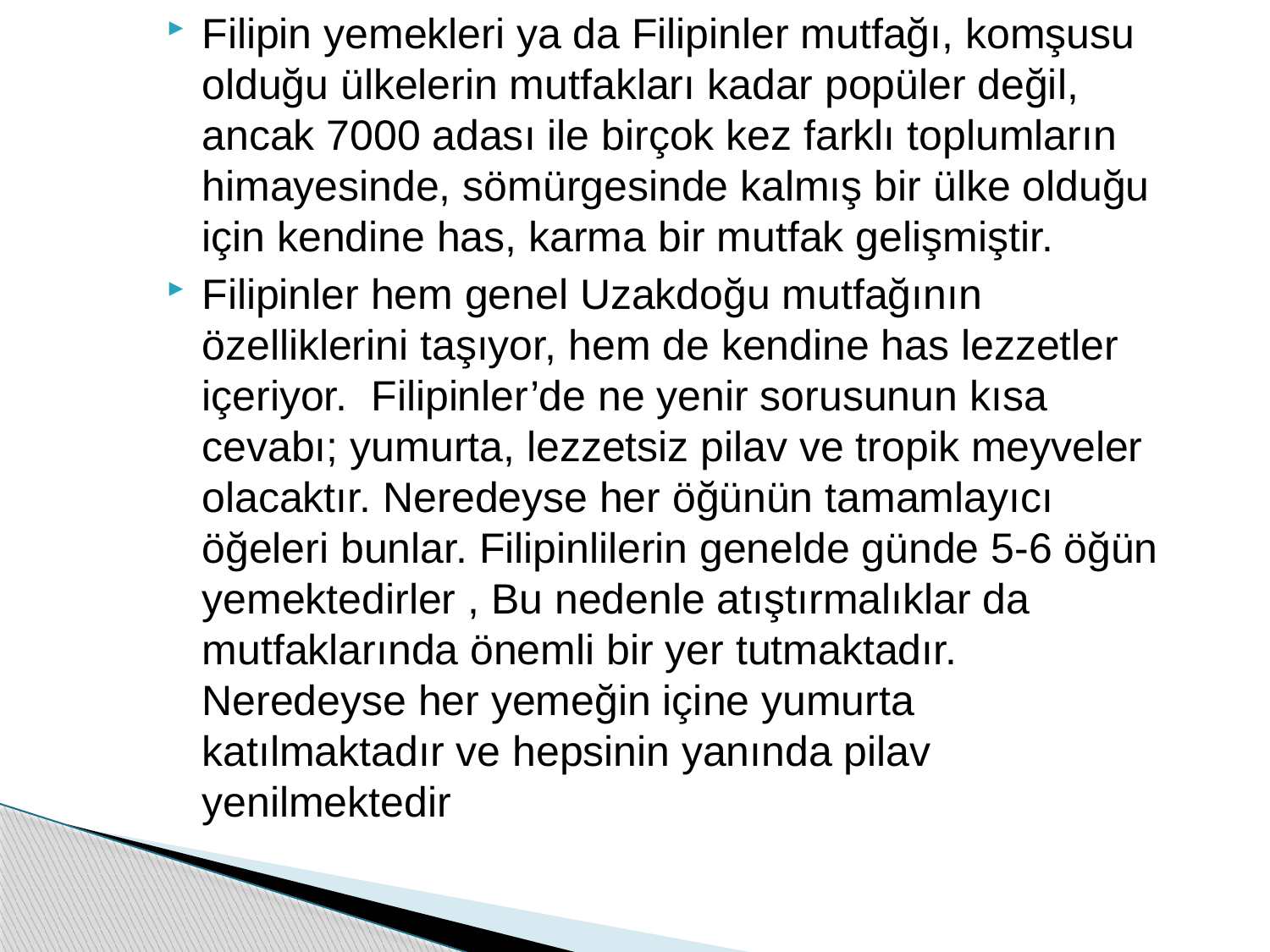

Filipin yemekleri ya da Filipinler mutfağı, komşusu olduğu ülkelerin mutfakları kadar popüler değil, ancak 7000 adası ile birçok kez farklı toplumların himayesinde, sömürgesinde kalmış bir ülke olduğu için kendine has, karma bir mutfak gelişmiştir.
Filipinler hem genel Uzakdoğu mutfağının özelliklerini taşıyor, hem de kendine has lezzetler içeriyor.  Filipinler’de ne yenir sorusunun kısa cevabı; yumurta, lezzetsiz pilav ve tropik meyveler olacaktır. Neredeyse her öğünün tamamlayıcı öğeleri bunlar. Filipinlilerin genelde günde 5-6 öğün yemektedirler , Bu nedenle atıştırmalıklar da mutfaklarında önemli bir yer tutmaktadır. Neredeyse her yemeğin içine yumurta katılmaktadır ve hepsinin yanında pilav yenilmektedir